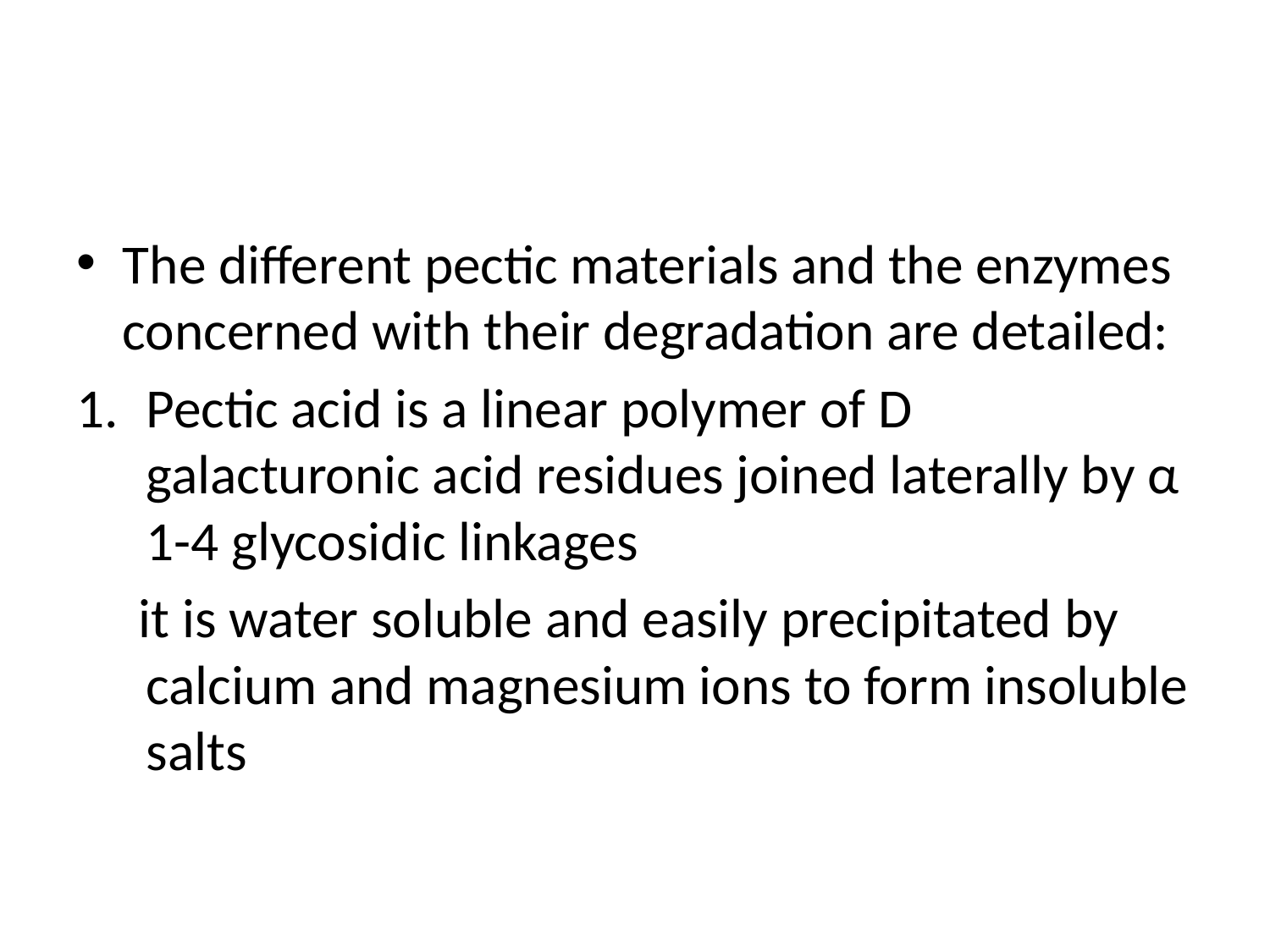

#
The different pectic materials and the enzymes concerned with their degradation are detailed:
Pectic acid is a linear polymer of D galacturonic acid residues joined laterally by α 1-4 glycosidic linkages
     it is water soluble and easily precipitated by calcium and magnesium ions to form insoluble salts